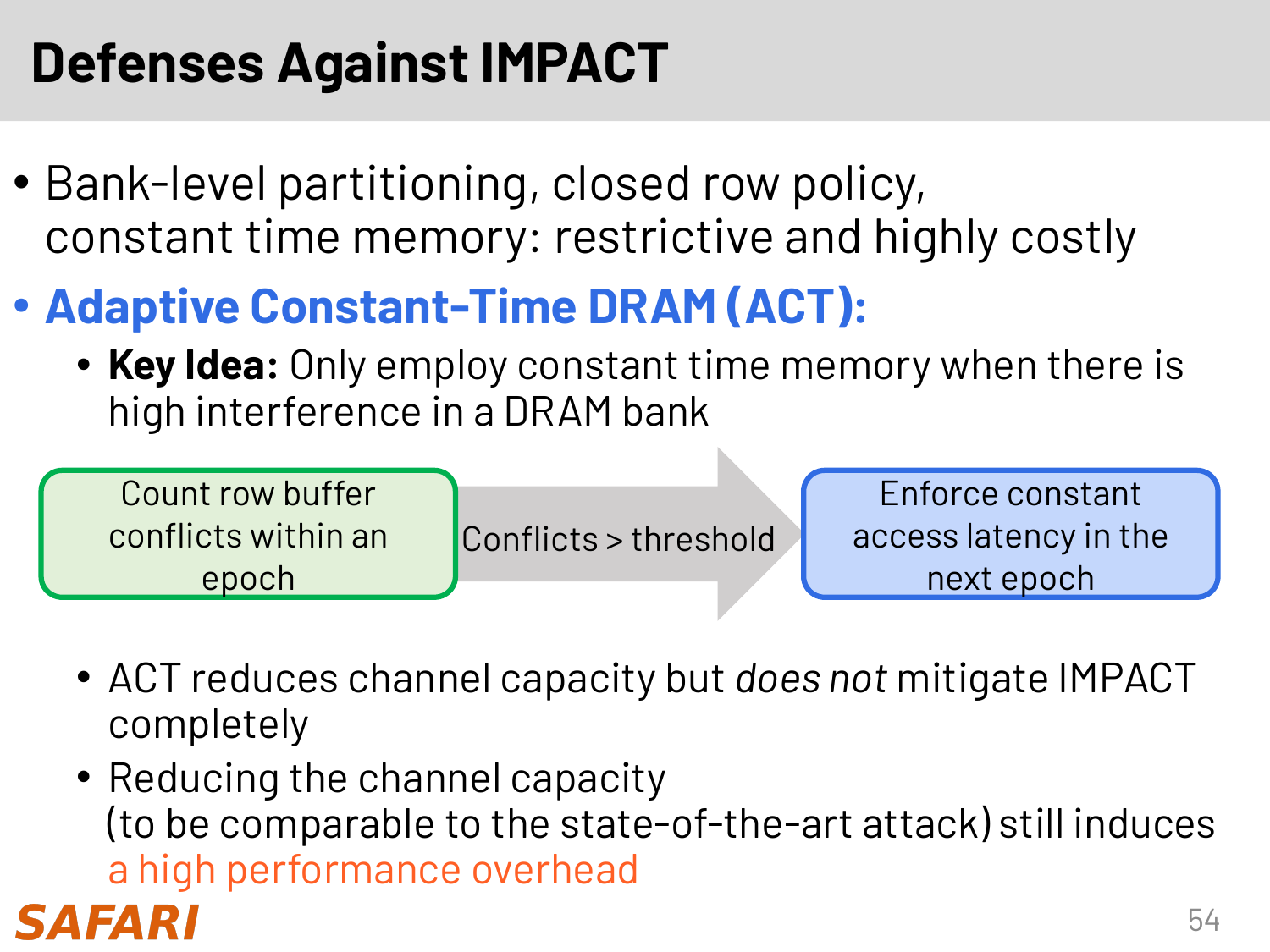

# Defenses Against IMPACT
Bank-level partitioning, closed row policy,
constant time memory: restrictive and highly costly
Adaptive Constant-Time DRAM (ACT):
Key Idea: Only employ constant time memory when there is high interference in a DRAM bank

ACT reduces channel capacity but does not mitigate IMPACT completely
Reducing the channel capacity
(to be comparable to the state-of-the-art attack) still induces
a high performance overhead

Count row buffer conflicts within an epoch
Enforce constant access latency in the next epoch
Conflicts > threshold

54